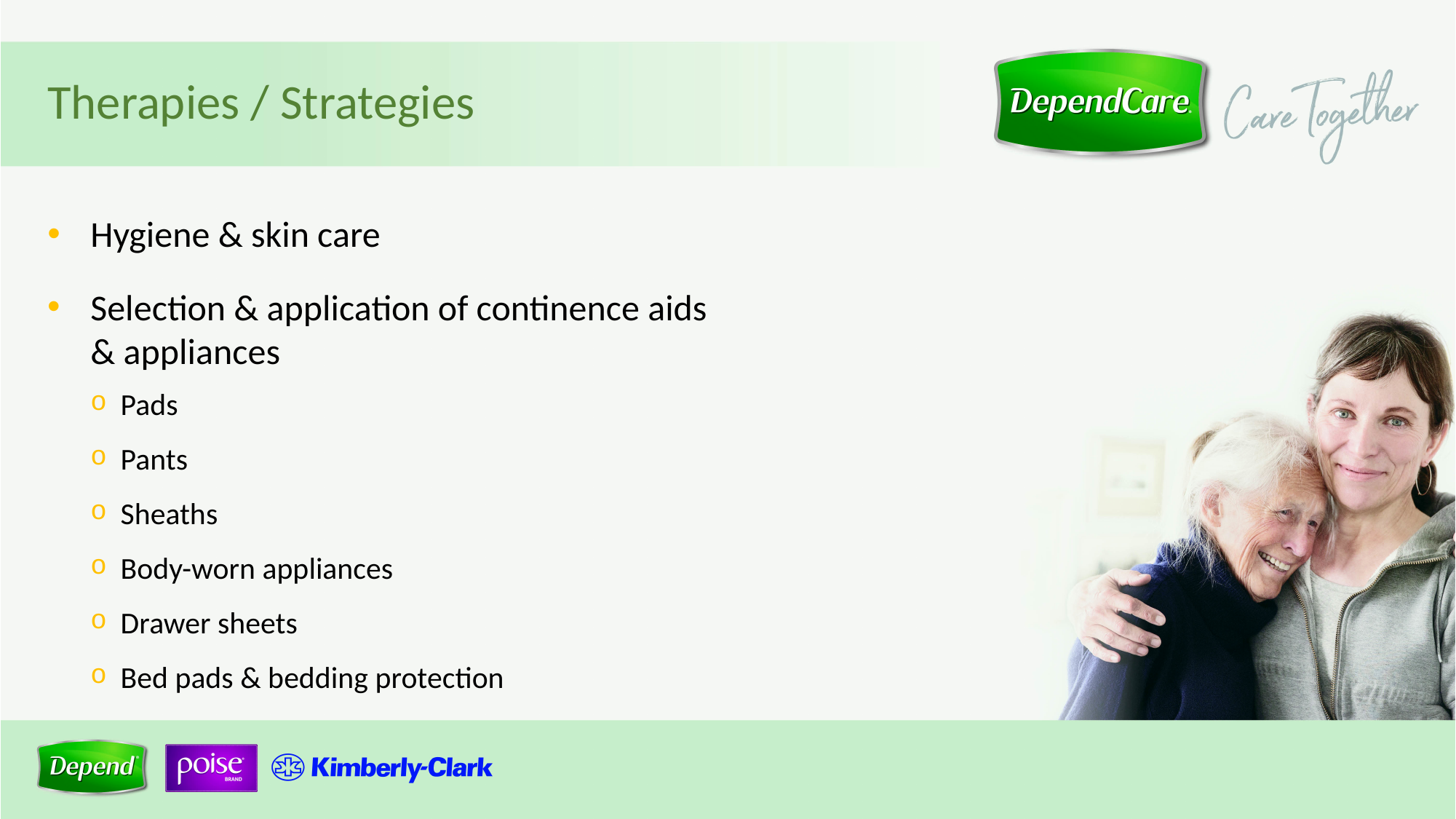

# Therapies / Strategies
Hygiene & skin care
Selection & application of continence aids
& appliances
Pads
Pants
Sheaths
Body-worn appliances
Drawer sheets
Bed pads & bedding protection